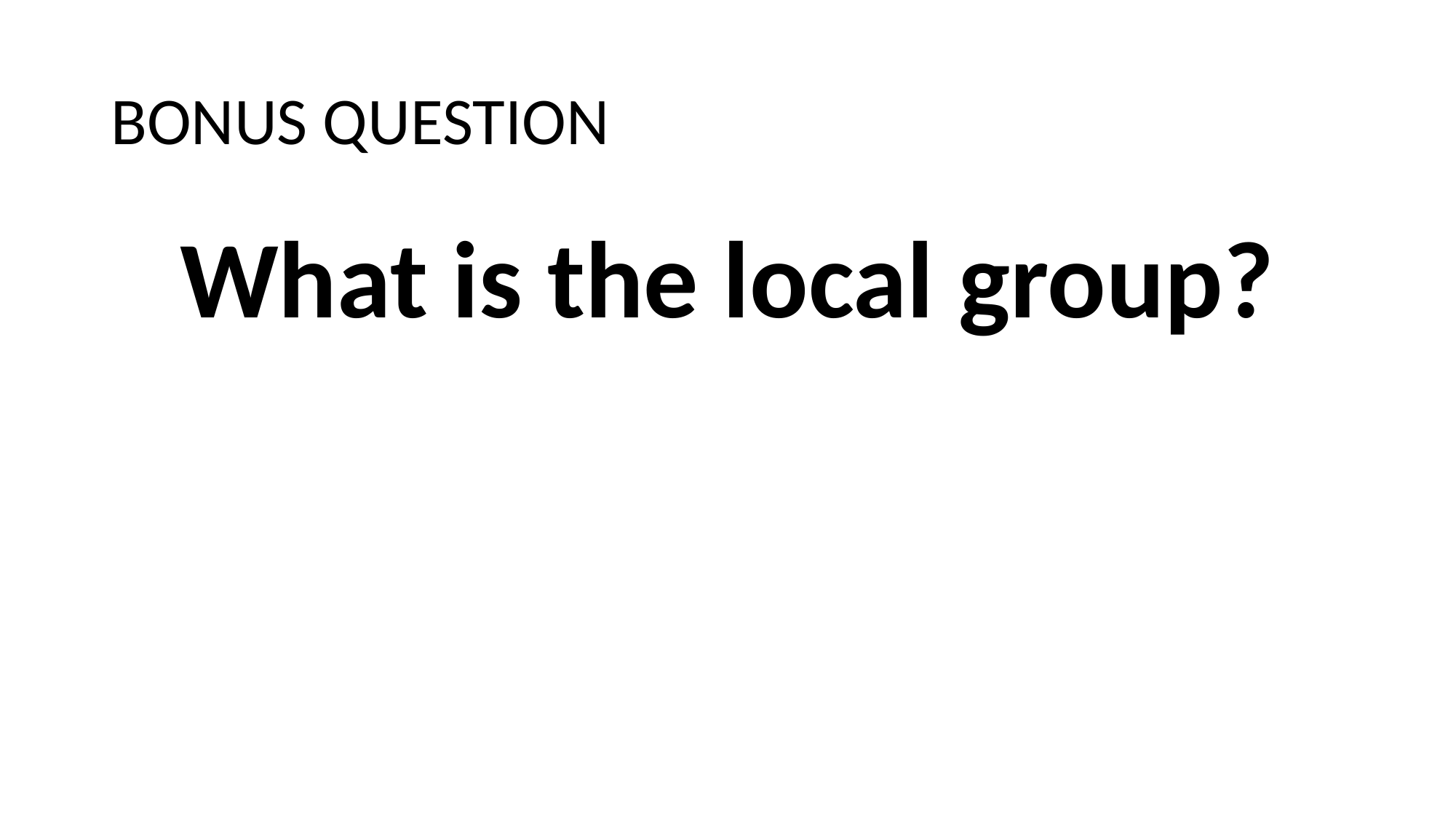

# BONUS QUESTION
What is the local group?